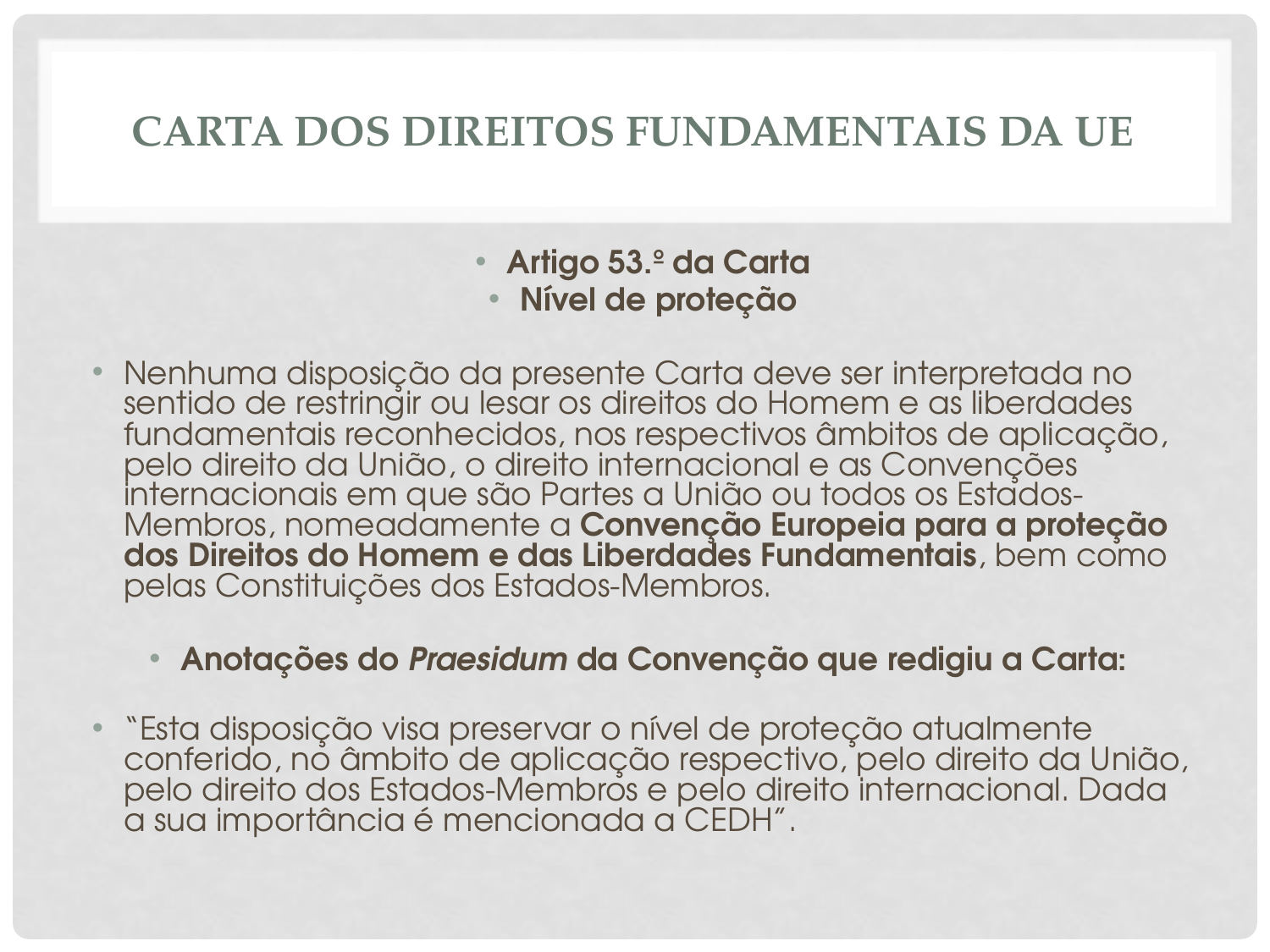

# CARTA DOS DIREITOS FUNDAMENTAIS DA UE
Artigo 53.º da Carta
Nível de proteção

Nenhuma disposição da presente Carta deve ser interpretada no sentido de restringir ou lesar os direitos do Homem e as liberdades fundamentais reconhecidos, nos respectivos âmbitos de aplicação, pelo direito da União, o direito internacional e as Convenções internacionais em que são Partes a União ou todos os Estados-Membros, nomeadamente a Convenção Europeia para a proteção dos Direitos do Homem e das Liberdades Fundamentais, bem como pelas Constituições dos Estados-Membros.

Anotações do Praesidum da Convenção que redigiu a Carta:

“Esta disposição visa preservar o nível de proteção atualmente conferido, no âmbito de aplicação respectivo, pelo direito da União, pelo direito dos Estados-Membros e pelo direito internacional. Dada a sua importância é mencionada a CEDH”.